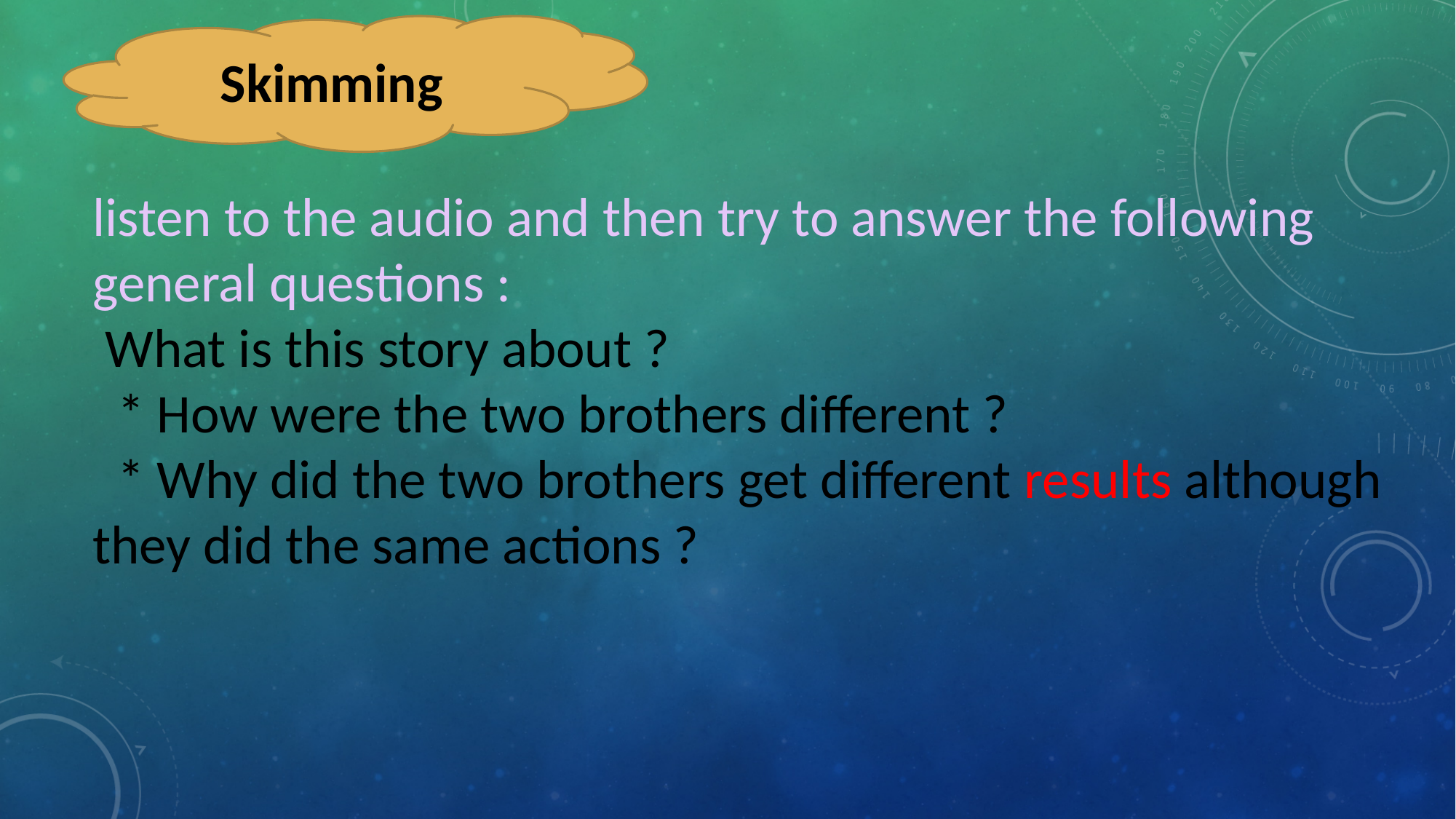

Skimming
# listen to the audio and then try to answer the following general questions : What is this story about ? * How were the two brothers different ? * Why did the two brothers get different results although they did the same actions ?